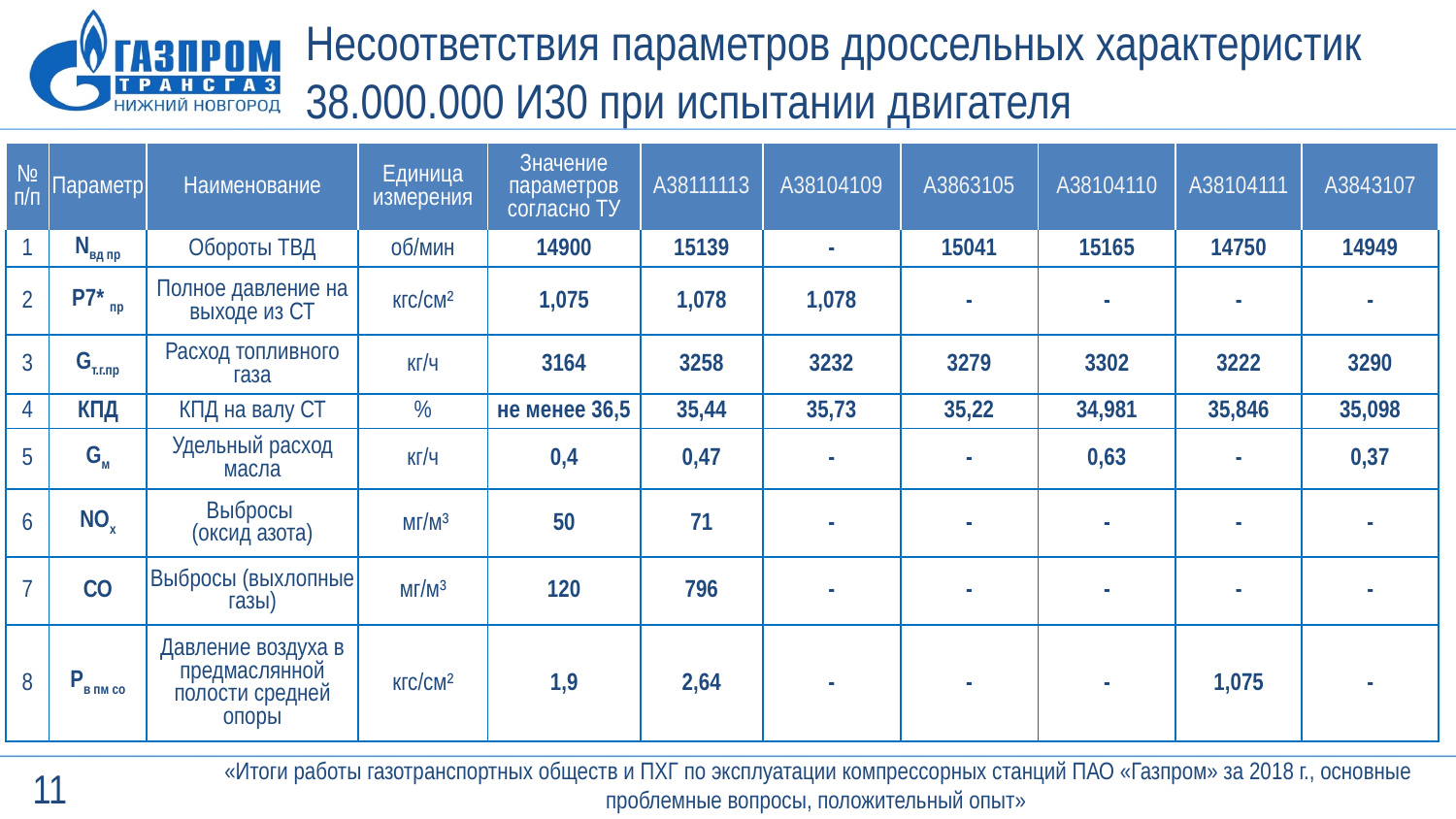

Несоответствия параметров дроссельных характеристик 38.000.000 И30 при испытании двигателя
| № п/п | Параметр | Наименование | Единица измерения | Значение параметров согласно ТУ | А38111113 | А38104109 | А3863105 | А38104110 | А38104111 | А3843107 |
| --- | --- | --- | --- | --- | --- | --- | --- | --- | --- | --- |
| 1 | Nвд пр | Обороты ТВД | об/мин | 14900 | 15139 | - | 15041 | 15165 | 14750 | 14949 |
| 2 | Р7\* пр | Полное давление на выходе из СТ | кгс/см² | 1,075 | 1,078 | 1,078 | - | - | - | - |
| 3 | Gт.г.пр | Расход топливного газа | кг/ч | 3164 | 3258 | 3232 | 3279 | 3302 | 3222 | 3290 |
| 4 | КПД | КПД на валу СТ | % | не менее 36,5 | 35,44 | 35,73 | 35,22 | 34,981 | 35,846 | 35,098 |
| 5 | Gм | Удельный расход масла | кг/ч | 0,4 | 0,47 | - | - | 0,63 | - | 0,37 |
| 6 | NOх | Выбросы (оксид азота) | мг/м³ | 50 | 71 | - | - | - | - | - |
| 7 | СО | Выбросы (выхлопные газы) | мг/м³ | 120 | 796 | - | - | - | - | - |
| 8 | Рв пм со | Давление воздуха в предмаслянной полости средней опоры | кгс/см² | 1,9 | 2,64 | - | - | - | 1,075 | - |

 «Итоги работы газотранспортных обществ и ПХГ по эксплуатации компрессорных станций ПАО «Газпром» за 2018 г., основные проблемные вопросы, положительный опыт»
11